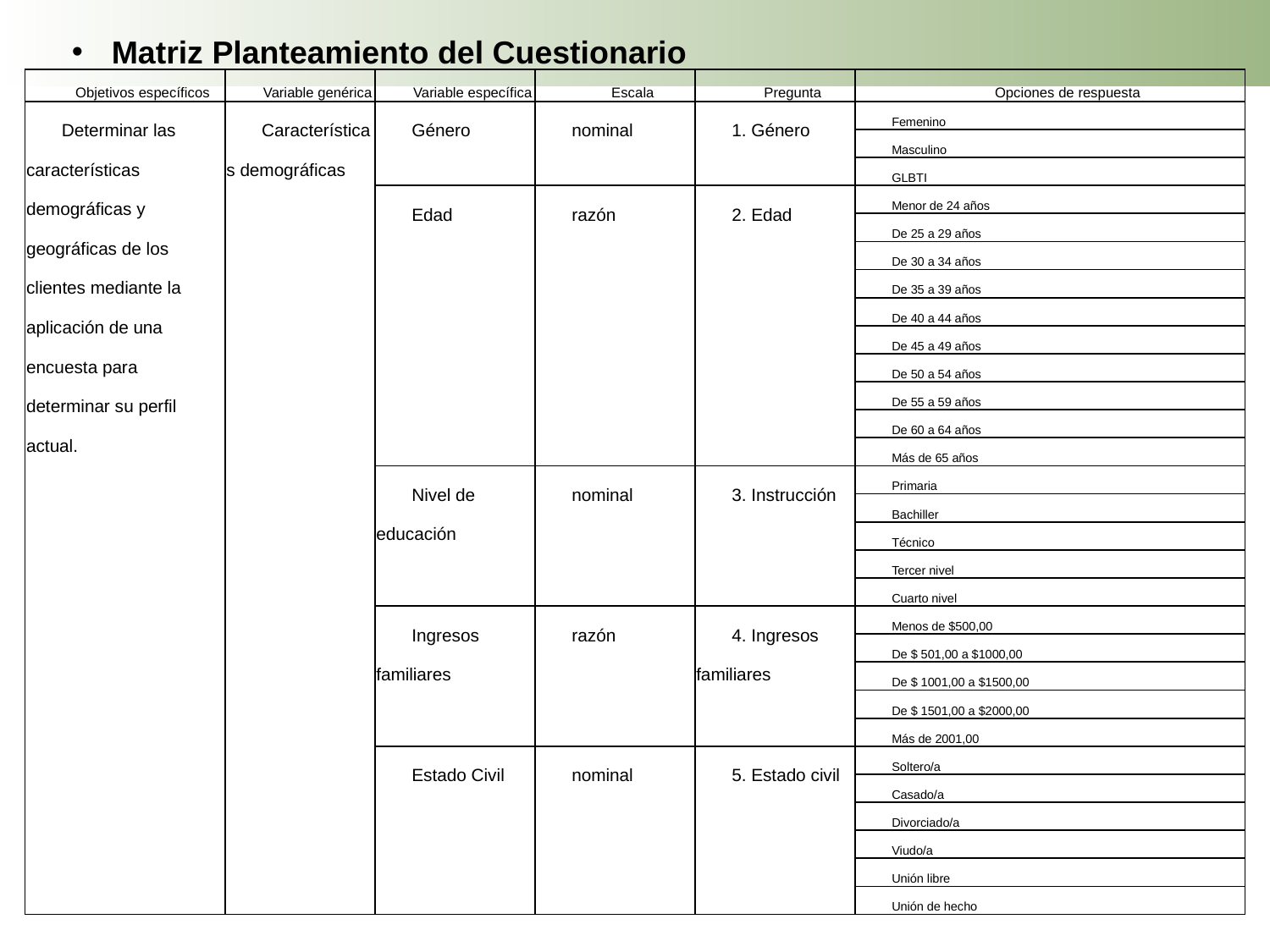

Matriz Planteamiento del Cuestionario
| Objetivos específicos | Variable genérica | Variable específica | Escala | Pregunta | Opciones de respuesta |
| --- | --- | --- | --- | --- | --- |
| Determinar las características demográficas y geográficas de los clientes mediante la aplicación de una encuesta para determinar su perfil actual. | Características demográficas | Género | nominal | 1. Género | Femenino |
|  |  |  |  |  | Masculino |
|  |  |  |  |  | GLBTI |
|  |  | Edad | razón | 2. Edad | Menor de 24 años |
|  |  |  |  |  | De 25 a 29 años |
|  |  |  |  |  | De 30 a 34 años |
|  |  |  |  |  | De 35 a 39 años |
|  |  |  |  |  | De 40 a 44 años |
|  |  |  |  |  | De 45 a 49 años |
|  |  |  |  |  | De 50 a 54 años |
|  |  |  |  |  | De 55 a 59 años |
|  |  |  |  |  | De 60 a 64 años |
|  |  |  |  |  | Más de 65 años |
|  |  | Nivel de educación | nominal | 3. Instrucción | Primaria |
|  |  |  |  |  | Bachiller |
|  |  |  |  |  | Técnico |
|  |  |  |  |  | Tercer nivel |
|  |  |  |  |  | Cuarto nivel |
|  |  | Ingresos familiares | razón | 4. Ingresos familiares | Menos de $500,00 |
|  |  |  |  |  | De $ 501,00 a $1000,00 |
|  |  |  |  |  | De $ 1001,00 a $1500,00 |
|  |  |  |  |  | De $ 1501,00 a $2000,00 |
|  |  |  |  |  | Más de 2001,00 |
|  |  | Estado Civil | nominal | 5. Estado civil | Soltero/a |
|  |  |  |  |  | Casado/a |
|  |  |  |  |  | Divorciado/a |
|  |  |  |  |  | Viudo/a |
|  |  |  |  |  | Unión libre |
|  |  |  |  |  | Unión de hecho |